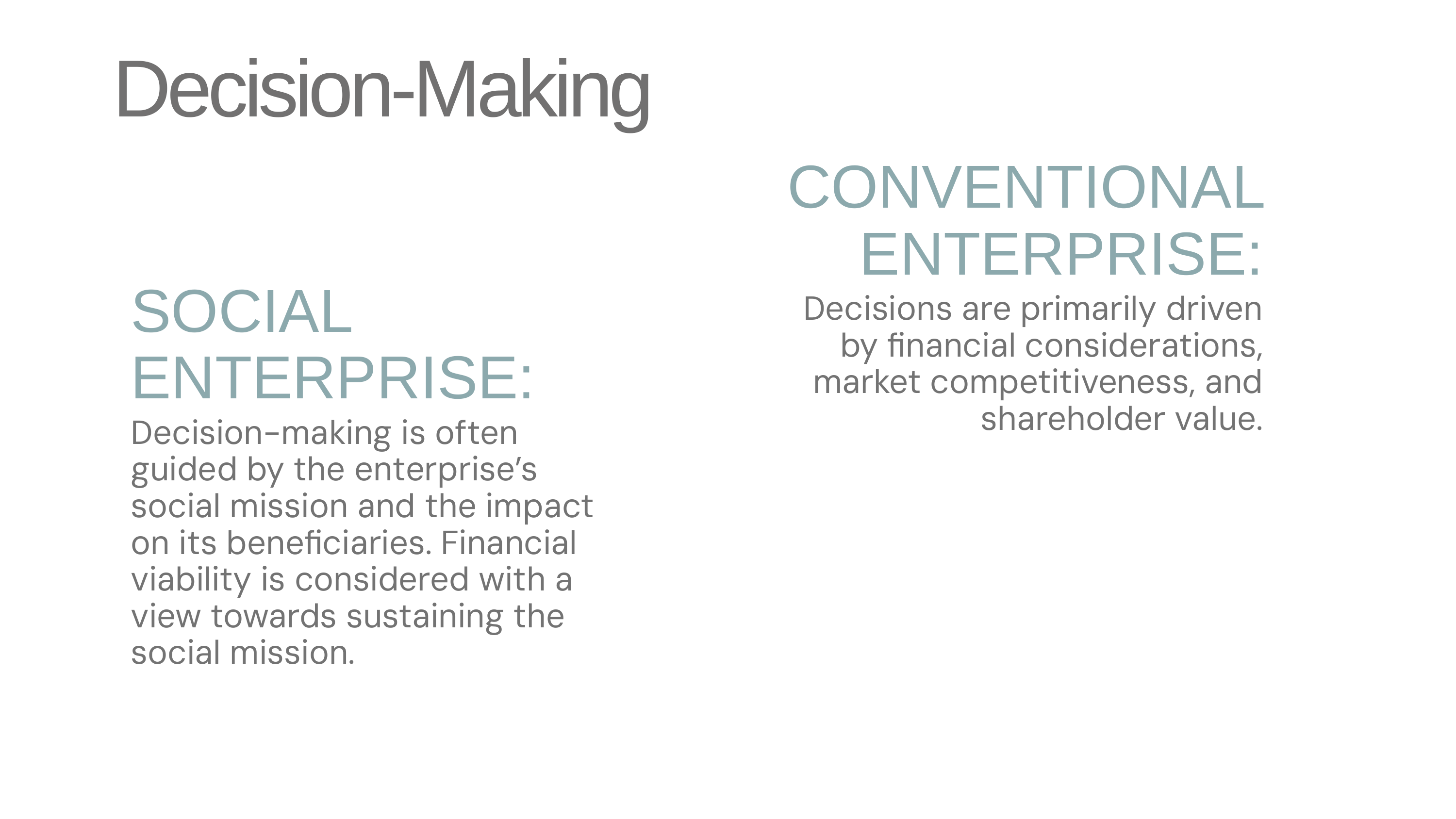

Decision-Making
CONVENTIONAL ENTERPRISE:
SOCIAL ENTERPRISE:
Decisions are primarily driven by financial considerations, market competitiveness, and shareholder value.
Decision-making is often guided by the enterprise’s social mission and the impact on its beneficiaries. Financial viability is considered with a view towards sustaining the social mission.